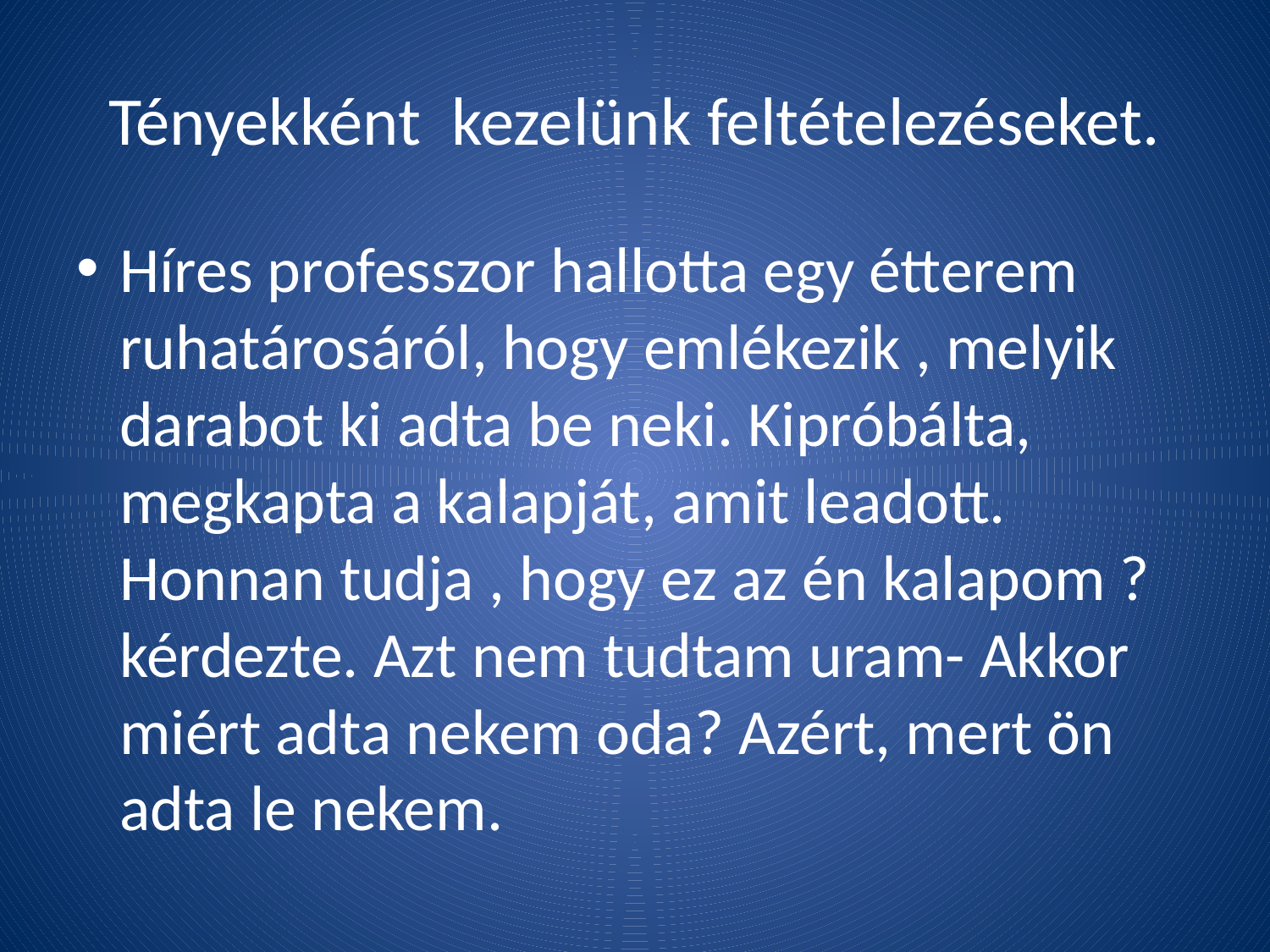

# Tényekként  kezelünk feltételezéseket.
Híres professzor hallotta egy étterem ruhatárosáról, hogy emlékezik , melyik darabot ki adta be neki. Kipróbálta, megkapta a kalapját, amit leadott. Honnan tudja , hogy ez az én kalapom ? kérdezte. Azt nem tudtam uram- Akkor miért adta nekem oda? Azért, mert ön adta le nekem.